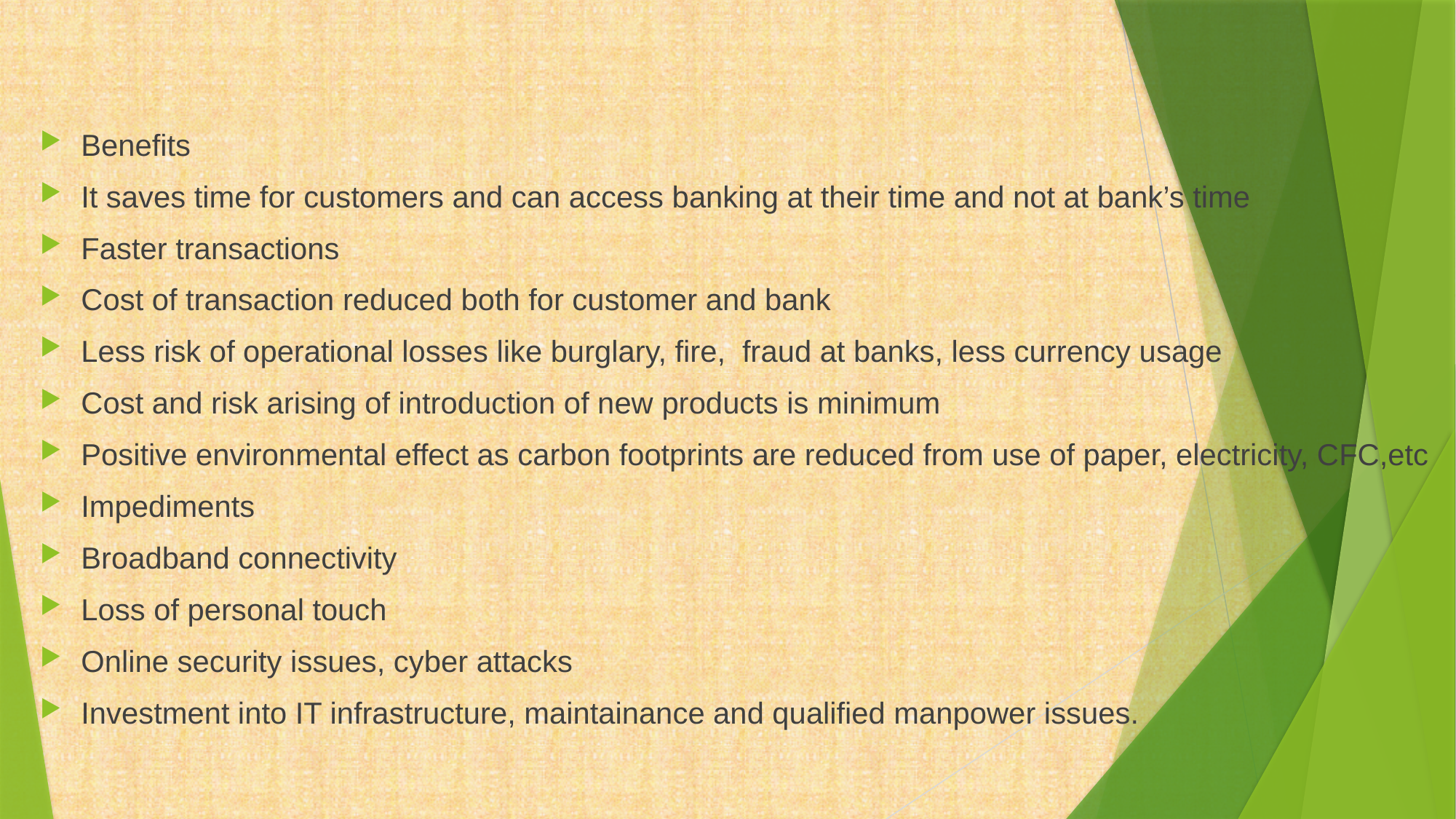

#
Benefits
It saves time for customers and can access banking at their time and not at bank’s time
Faster transactions
Cost of transaction reduced both for customer and bank
Less risk of operational losses like burglary, fire,  fraud at banks, less currency usage
Cost and risk arising of introduction of new products is minimum
Positive environmental effect as carbon footprints are reduced from use of paper, electricity, CFC,etc
Impediments
Broadband connectivity
Loss of personal touch
Online security issues, cyber attacks
Investment into IT infrastructure, maintainance and qualified manpower issues.